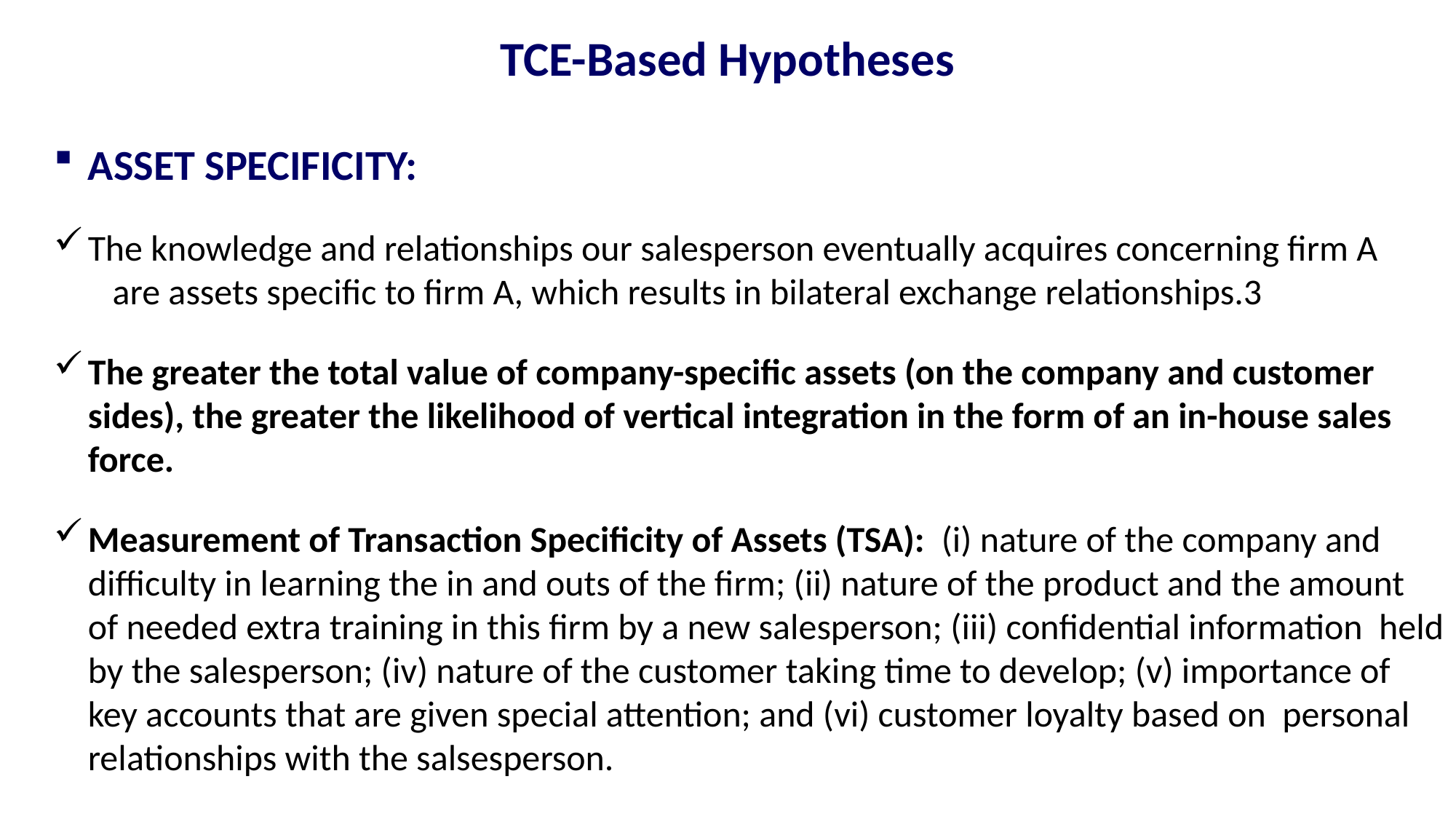

TCE-Based Hypotheses
ASSET SPECIFICITY:
The knowledge and relationships our salesperson eventually acquires concerning firm A            are assets specific to firm A, which results in bilateral exchange relationships.3
The greater the total value of company-specific assets (on the company and customer sides), the greater the likelihood of vertical integration in the form of an in-house sales force.
Measurement of Transaction Specificity of Assets (TSA):  (i) nature of the company and difficulty in learning the in and outs of the firm; (ii) nature of the product and the amount  of needed extra training in this firm by a new salesperson; (iii) confidential information  held by the salesperson; (iv) nature of the customer taking time to develop; (v) importance of key accounts that are given special attention; and (vi) customer loyalty based on  personal relationships with the salsesperson.